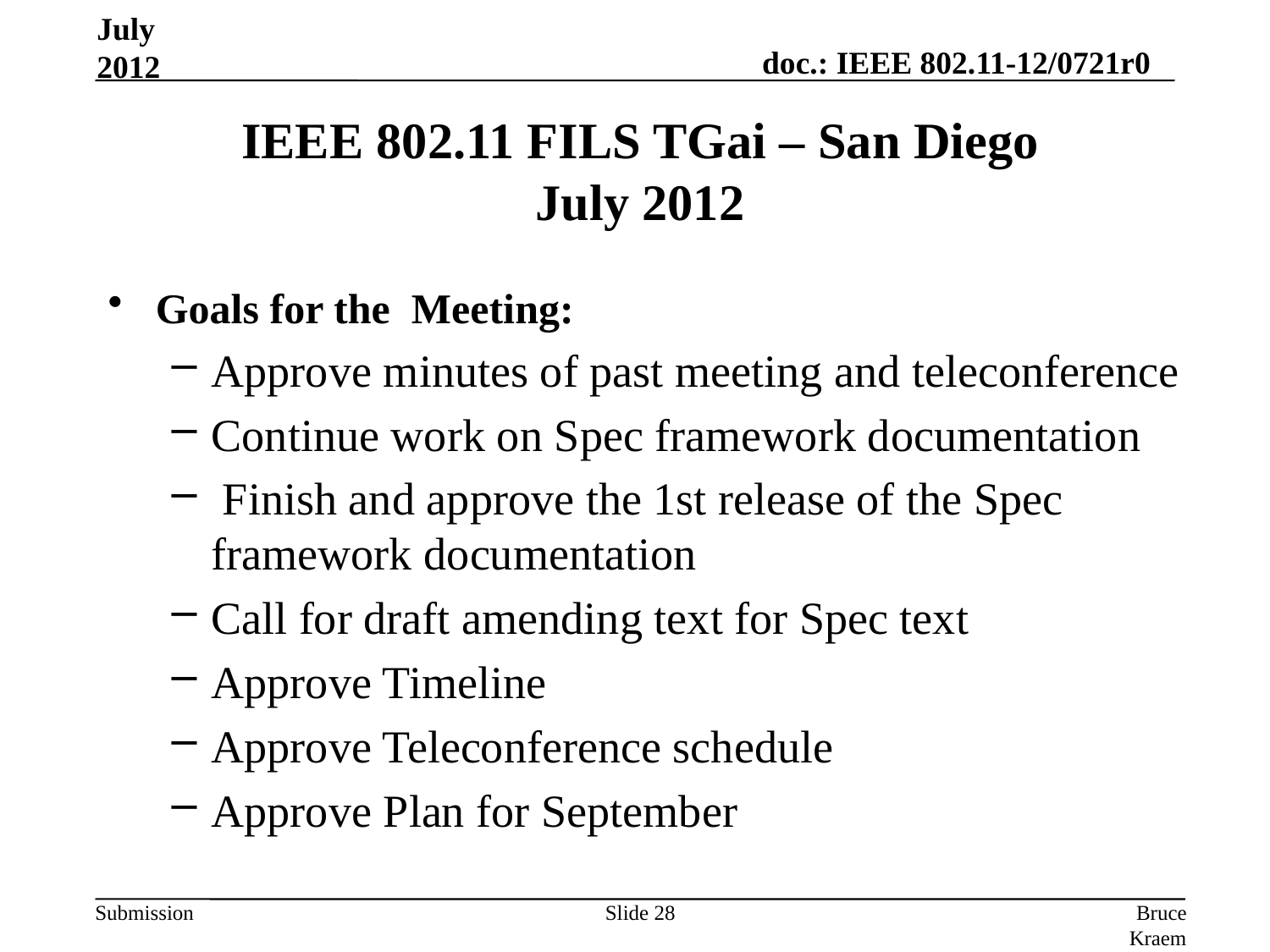

July 2012
# IEEE 802.11 FILS TGai – San Diego July 2012
Goals for the  Meeting:
Approve minutes of past meeting and teleconference
Continue work on Spec framework documentation
 Finish and approve the 1st release of the Spec framework documentation
Call for draft amending text for Spec text
Approve Timeline
Approve Teleconference schedule
Approve Plan for September

Slide 28
Bruce Kraemer (Marvell)